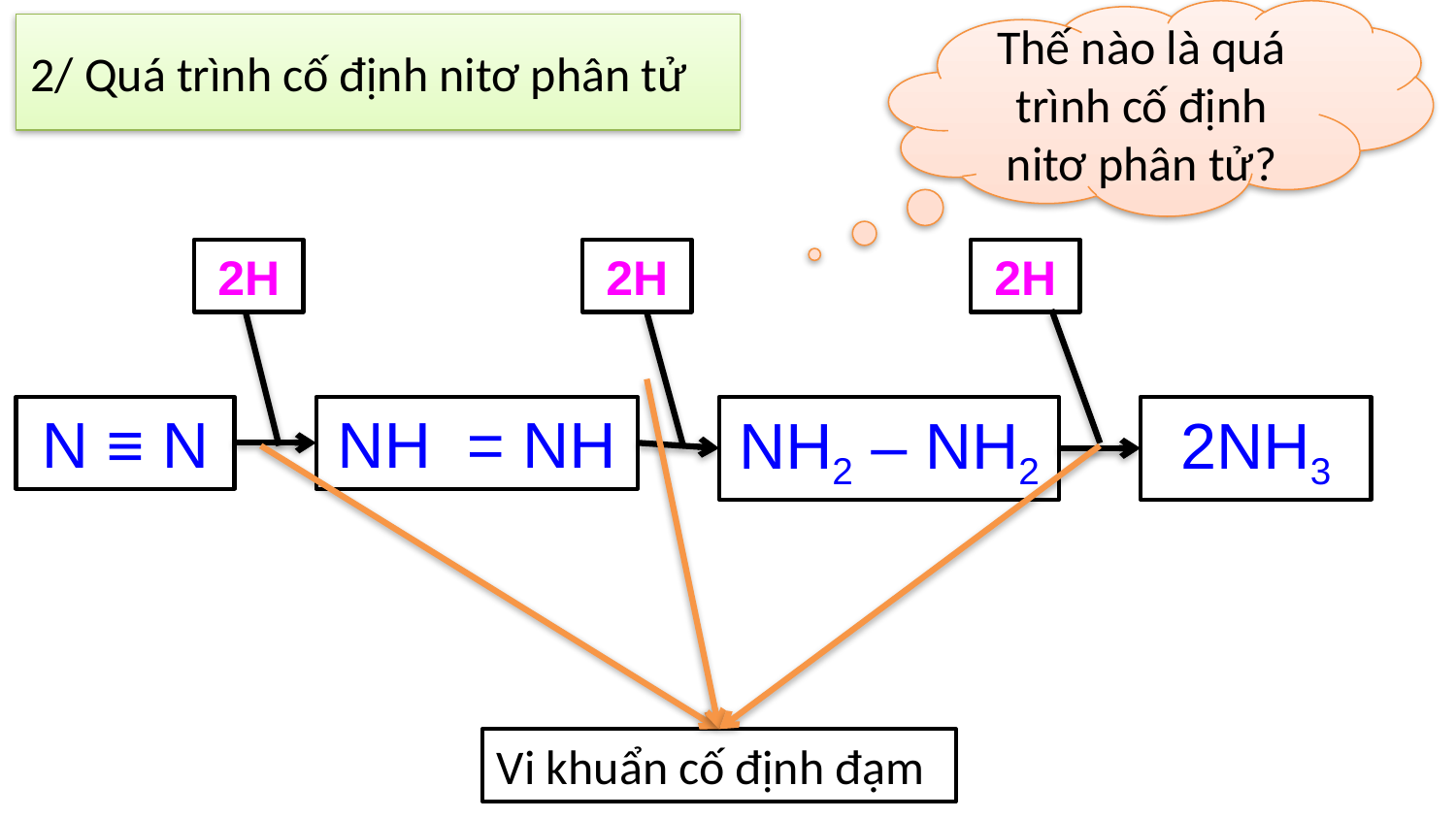

Thế nào là quá trình cố định nitơ phân tử?
2/ Quá trình cố định nitơ phân tử
2H
2H
2H

N ≡ N
NH  = NH
NH2 – NH2
2NH3
Vi khuẩn cố định đạm